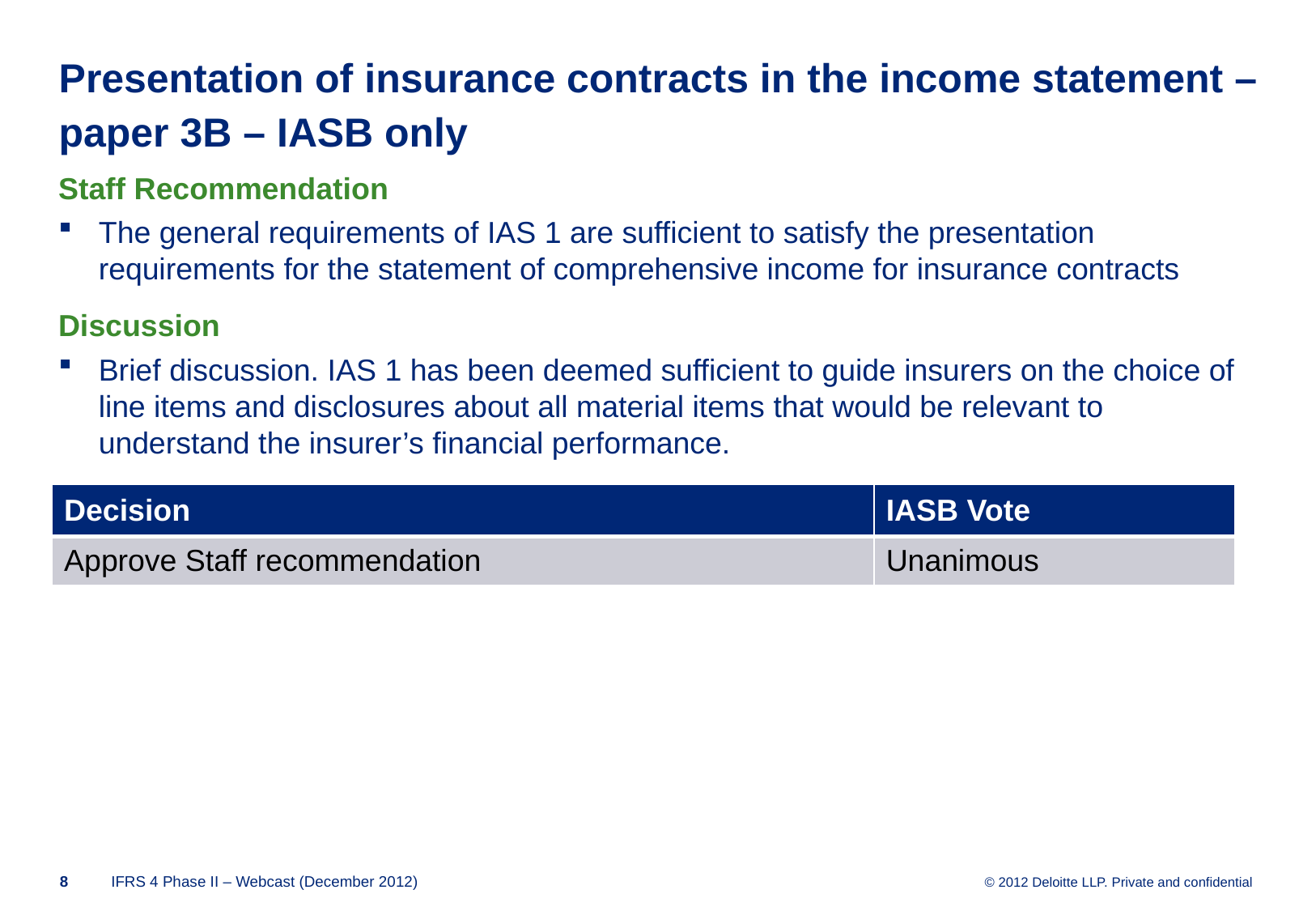

# Presentation of insurance contracts in the income statement – paper 3B – IASB only
Staff Recommendation
The general requirements of IAS 1 are sufficient to satisfy the presentation requirements for the statement of comprehensive income for insurance contracts
Discussion
Brief discussion. IAS 1 has been deemed sufficient to guide insurers on the choice of line items and disclosures about all material items that would be relevant to understand the insurer’s financial performance.
| Decision | IASB Vote |
| --- | --- |
| Approve Staff recommendation | Unanimous |
8
IFRS 4 Phase II – Webcast (December 2012)